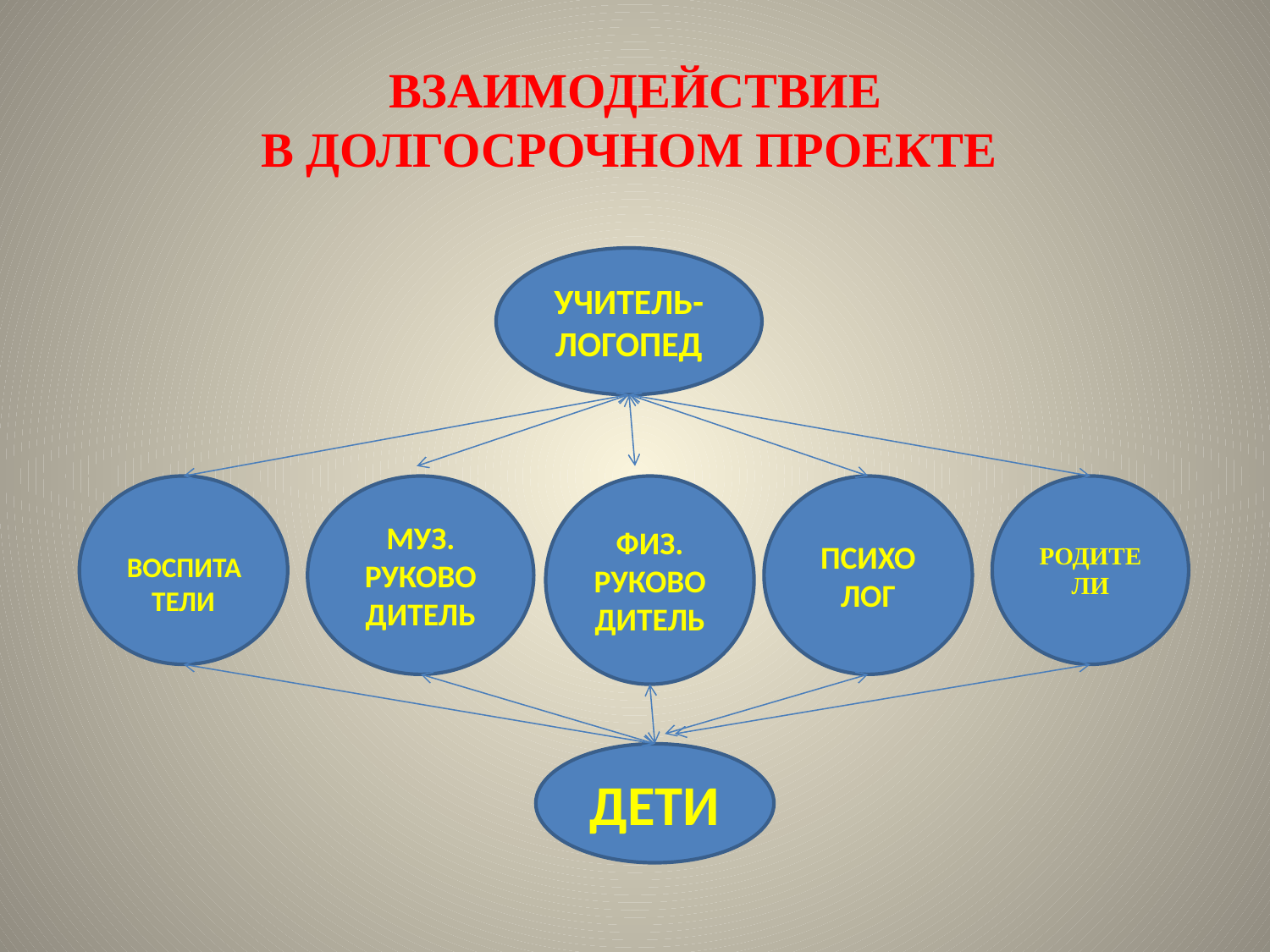

# ВЗАИМОДЕЙСТВИЕ В ДОЛГОСРОЧНОМ ПРОЕКТЕ

УЧИТЕЛЬ-ЛОГОПЕД

ВОСПИТАТЕЛИ
МУЗ. РУКОВО
ДИТЕЛЬ
ФИЗ. РУКОВО
ДИТЕЛЬ
ПСИХО
ЛОГ
РОДИТЕЛИ
ДЕТИ